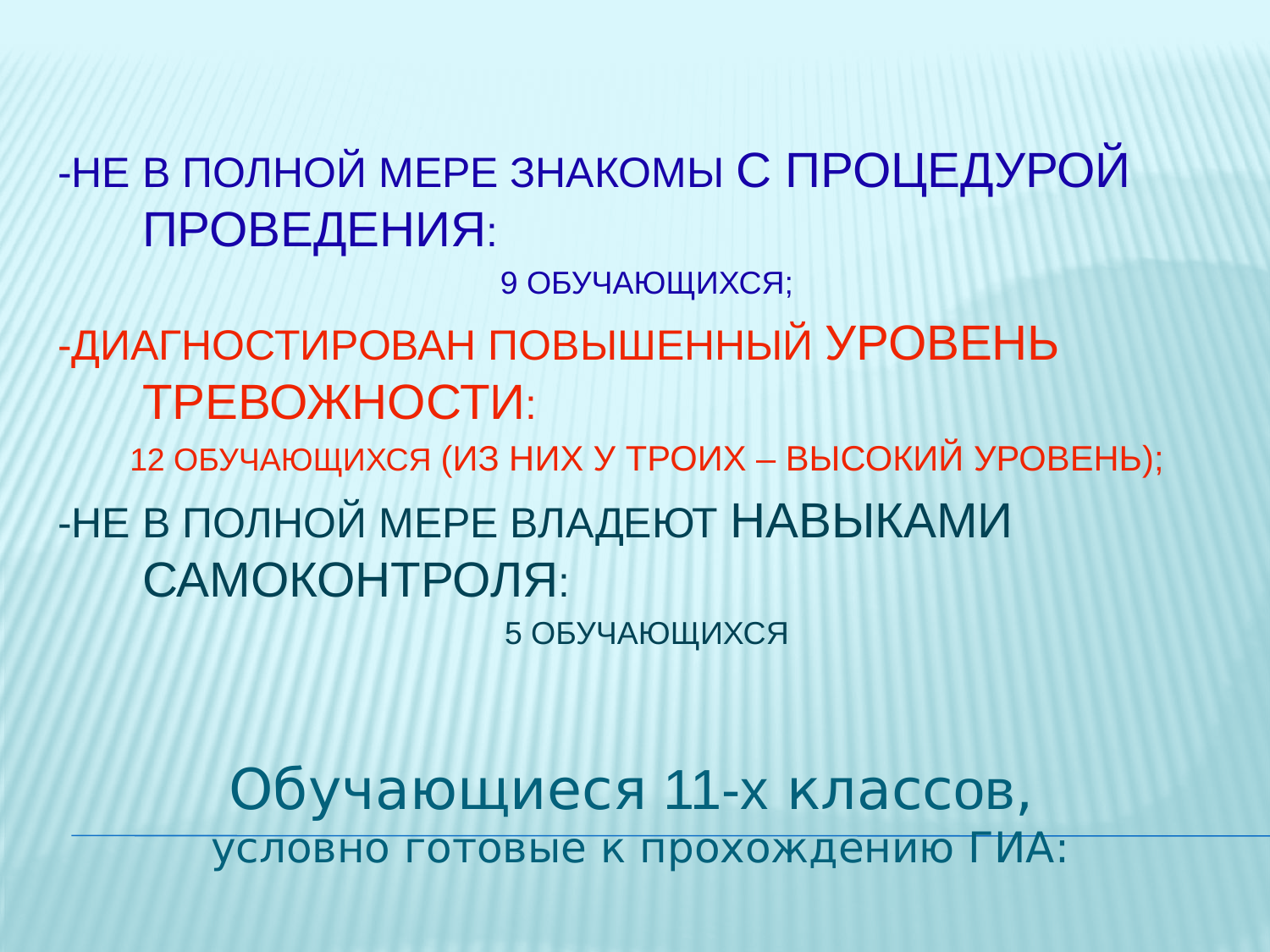

Обучающиеся 11-х классов,
условно готовые к прохождению ГИА:
-не в полной мере знакомы с процедурой проведения:
9 обучающихся;
-диагностирован повышенный уровень тревожности:
12 обучающихся (из них у троих – высокий уровень);
-не в полной мере владеют навыками самоконтроля:
5 обучающихся